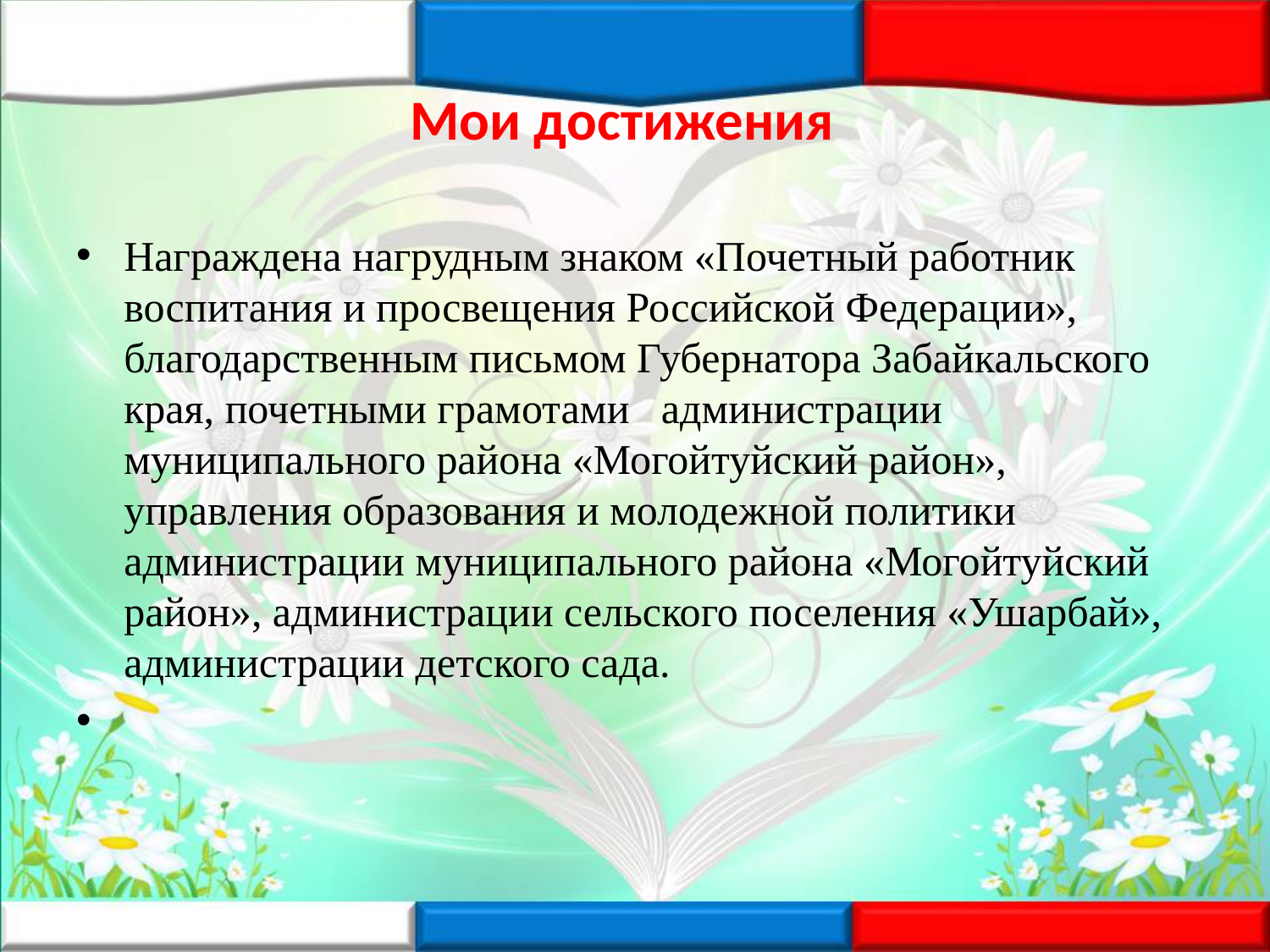

# Мои достижения
Награждена нагрудным знаком «Почетный работник воспитания и просвещения Российской Федерации», благодарственным письмом Губернатора Забайкальского края, почетными грамотами   администрации муниципального района «Могойтуйский район», управления образования и молодежной политики  администрации муниципального района «Могойтуйский район», администрации сельского поселения «Ушарбай», администрации детского сада.